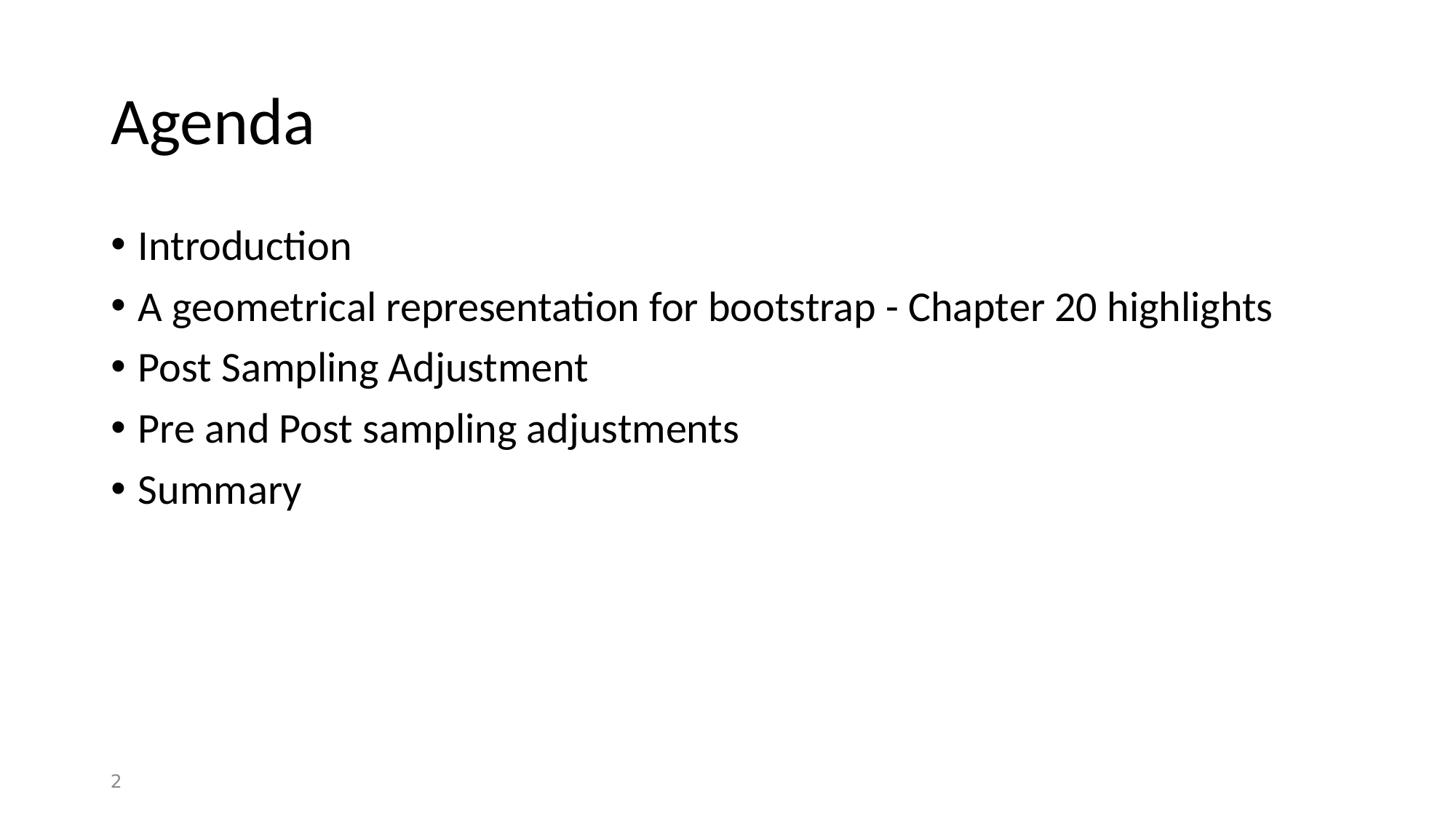

# Agenda
Introduction
A geometrical representation for bootstrap - Chapter 20 highlights
Post Sampling Adjustment
Pre and Post sampling adjustments
Summary
2